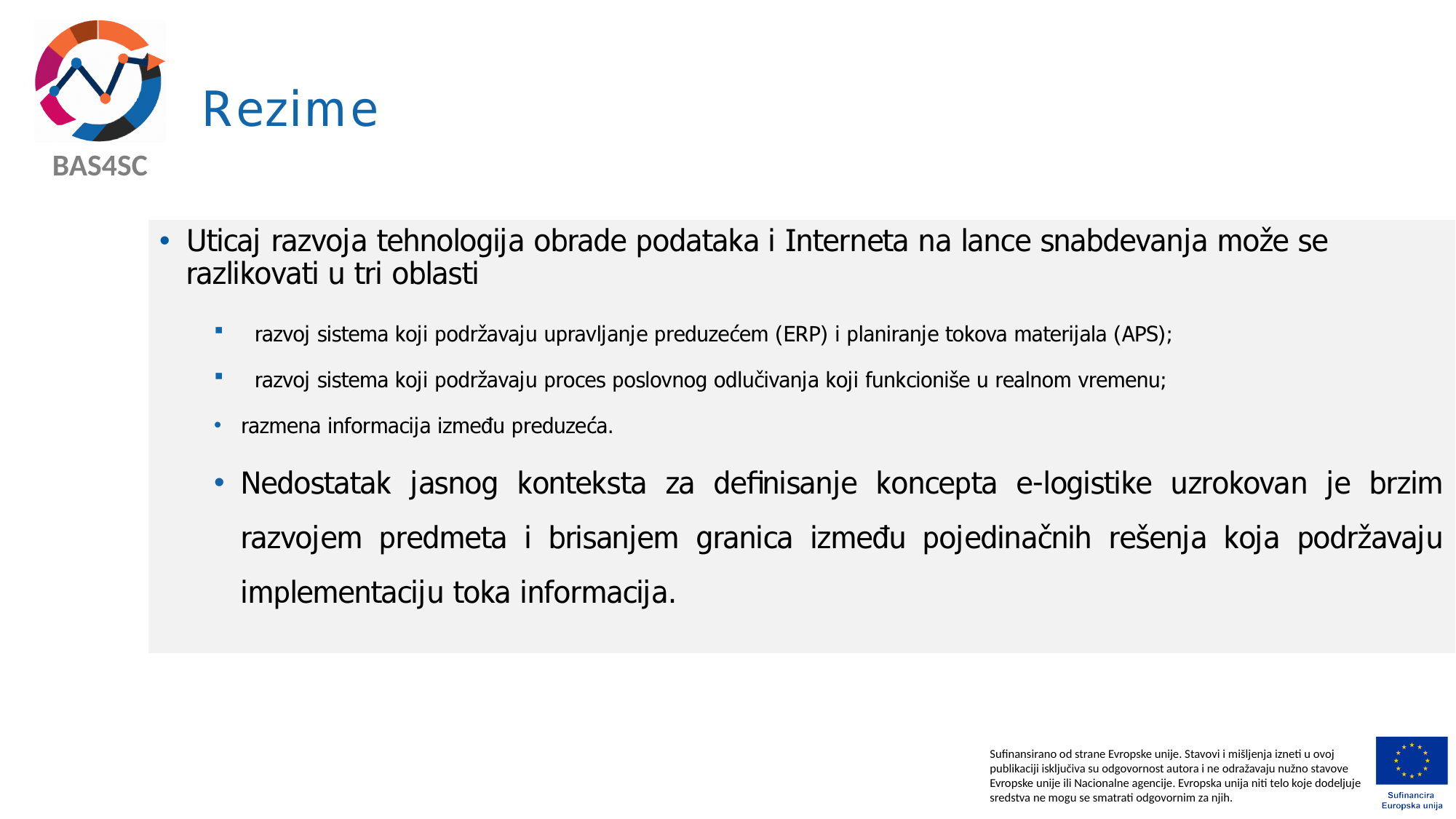

# Rezime
Uticaj razvoja tehnologija obrade podataka i Interneta na lance snabdevanja može se razlikovati u tri oblasti
razvoj sistema koji podržavaju upravljanje preduzećem (ERP) i planiranje tokova materijala (APS);
razvoj sistema koji podržavaju proces poslovnog odlučivanja koji funkcioniše u realnom vremenu;
razmena informacija između preduzeća.
Nedostatak jasnog konteksta za definisanje koncepta e-logistike uzrokovan je brzim razvojem predmeta i brisanjem granica između pojedinačnih rešenja koja podržavaju implementaciju toka informacija.